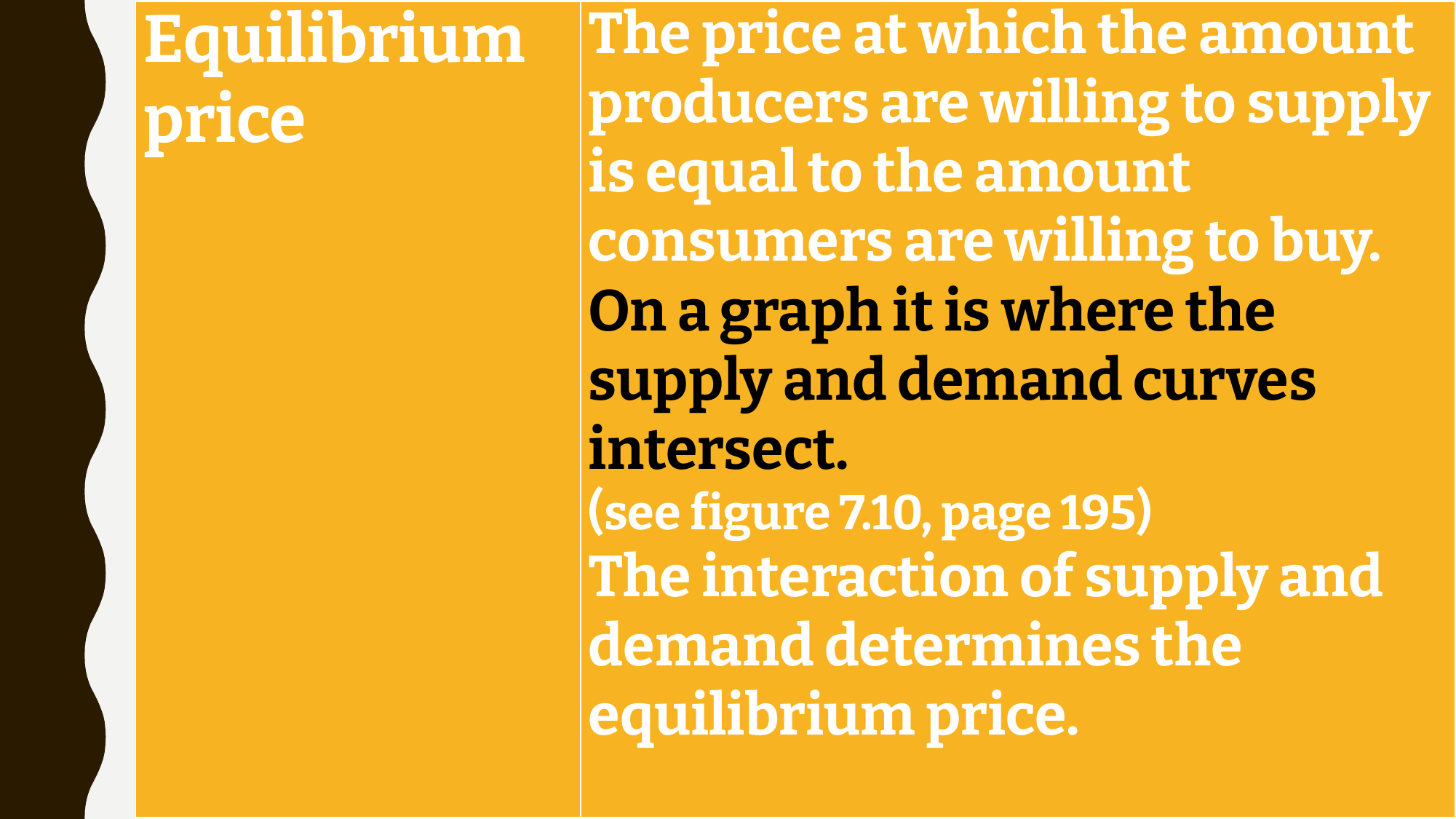

| Equilibrium price | The price at which the amount producers are willing to supply is equal to the amount consumers are willing to buy. On a graph it is where the supply and demand curves intersect. (see figure 7.10, page 195) The interaction of supply and demand determines the equilibrium price. |
| --- | --- |